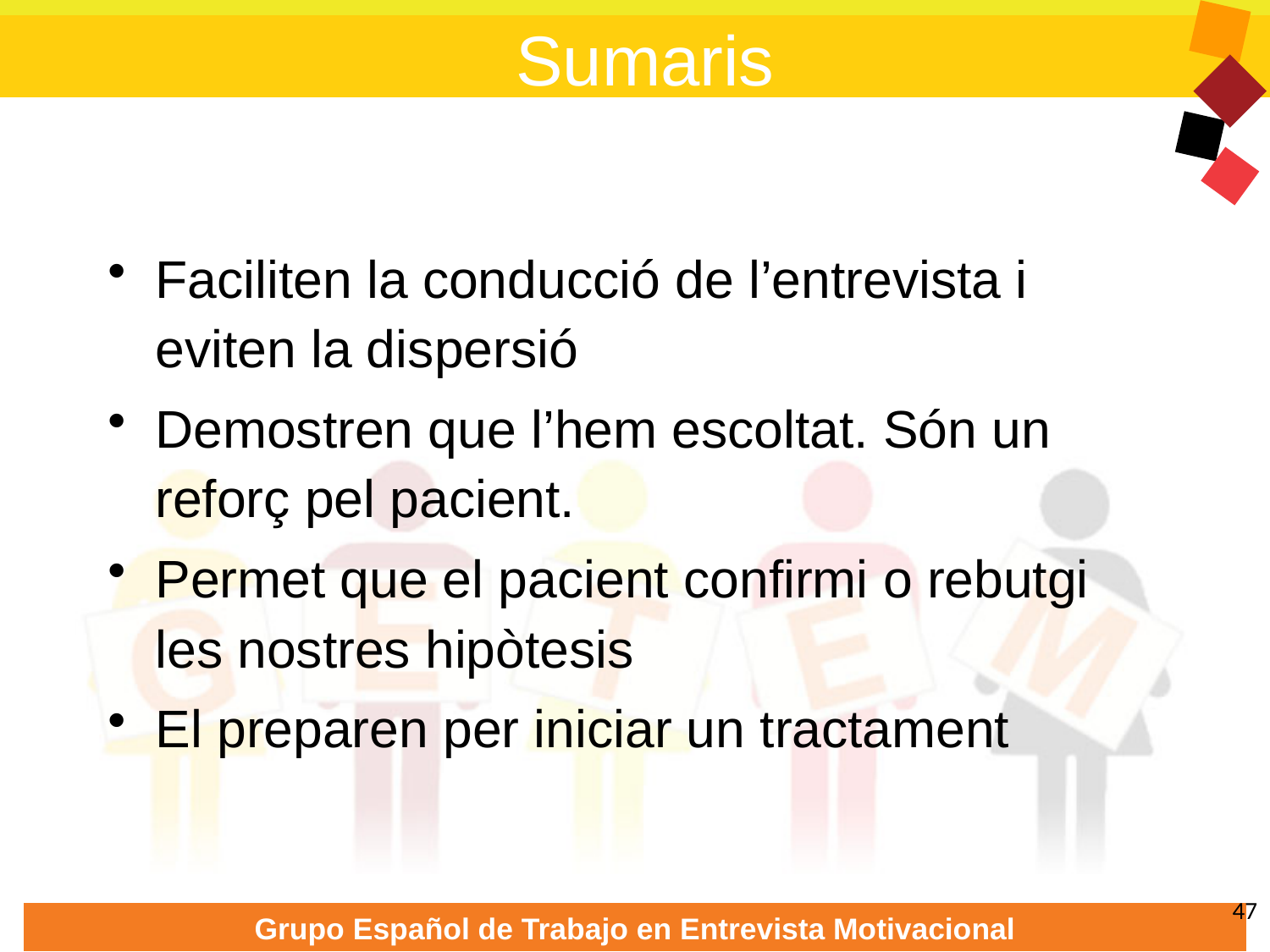

Sumaris
Faciliten la conducció de l’entrevista i eviten la dispersió
Demostren que l’hem escoltat. Són un reforç pel pacient.
Permet que el pacient confirmi o rebutgi les nostres hipòtesis
El preparen per iniciar un tractament
47